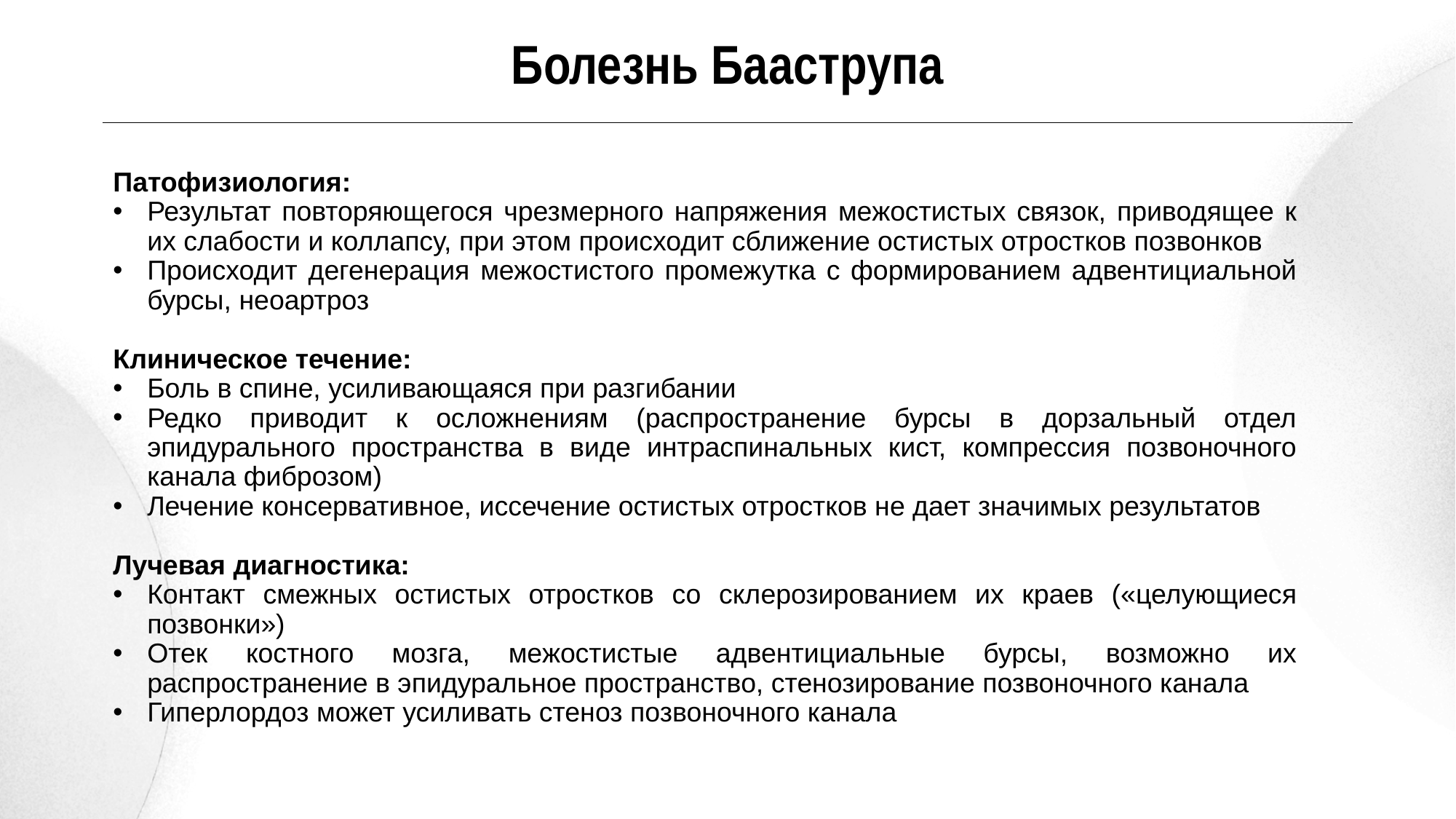

Болезнь Бааструпа
Патофизиология:
Результат повторяющегося чрезмерного напряжения межостистых связок, приводящее к их слабости и коллапсу, при этом происходит сближение остистых отростков позвонков
Происходит дегенерация межостистого промежутка с формированием адвентициальной бурсы, неоартроз

Клиническое течение:
Боль в спине, усиливающаяся при разгибании
Редко приводит к осложнениям (распространение бурсы в дорзальный отдел эпидурального пространства в виде интраспинальных кист, компрессия позвоночного канала фиброзом)
Лечение консервативное, иссечение остистых отростков не дает значимых результатов

Лучевая диагностика:
Контакт смежных остистых отростков со склерозированием их краев («целующиеся позвонки»)
Отек костного мозга, межостистые адвентициальные бурсы, возможно их распространение в эпидуральное пространство, стенозирование позвоночного канала
Гиперлордоз может усиливать стеноз позвоночного канала